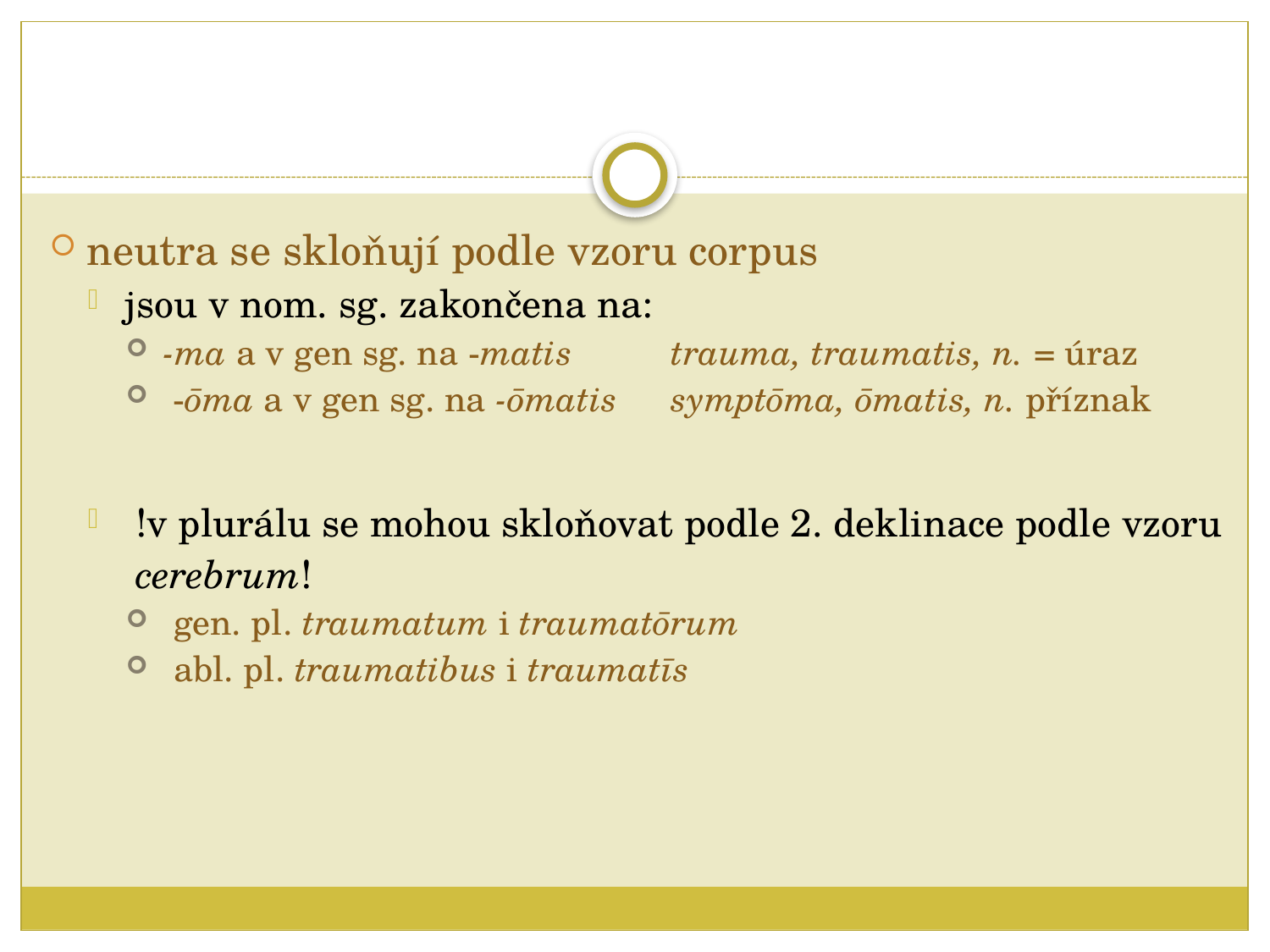

#
neutra se skloňují podle vzoru corpus
jsou v nom. sg. zakončena na:
-ma a v gen sg. na -matis	trauma, traumatis, n. = úraz
 -ōma a v gen sg. na -ōmatis	symptōma, ōmatis, n. příznak

!v plurálu se mohou skloňovat podle 2. deklinace podle vzoru cerebrum!
gen. pl. traumatum i traumatōrum
abl. pl. traumatibus i traumatīs